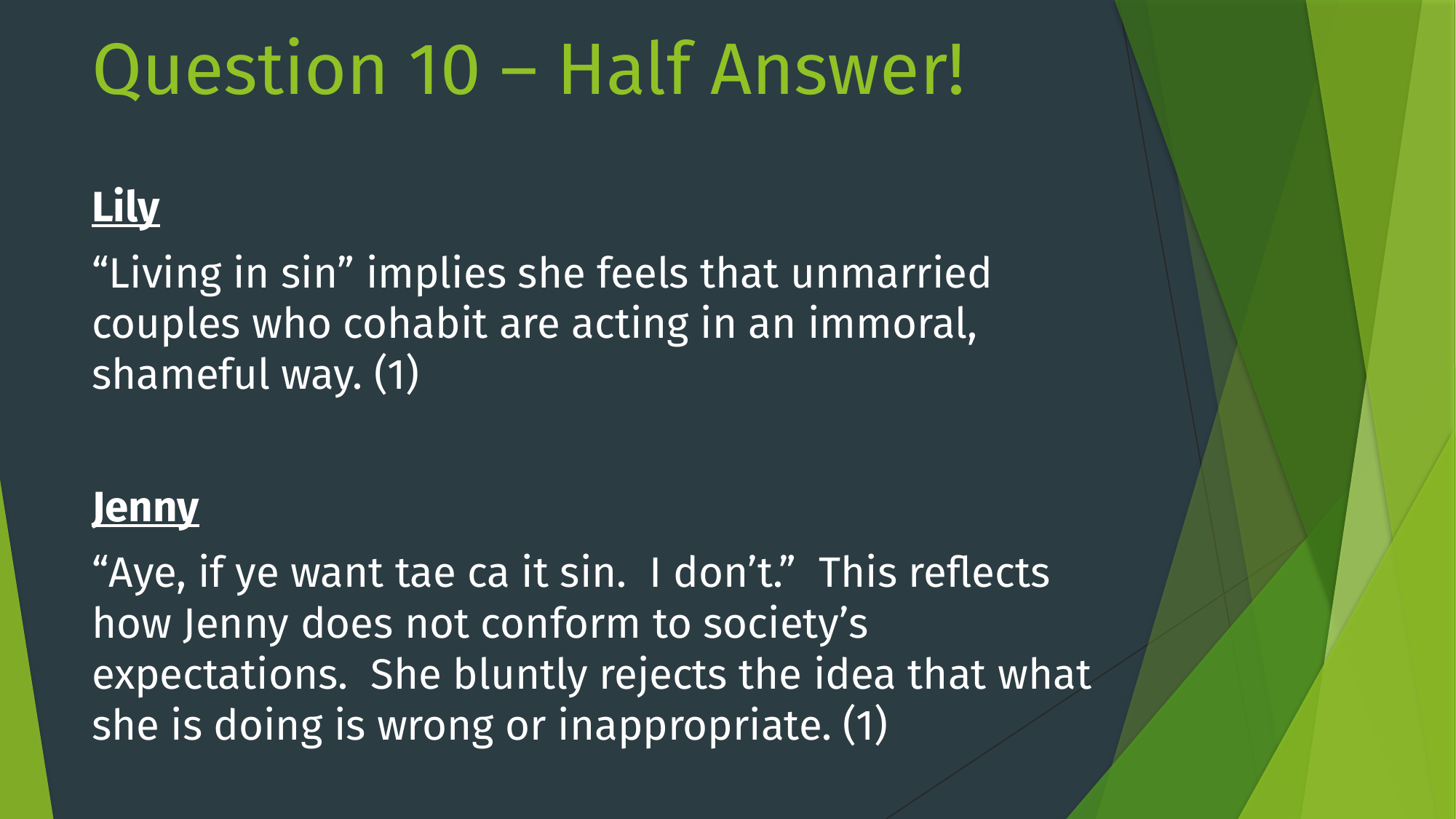

# Question 10 – Half Answer!
Lily
“Living in sin” implies she feels that unmarried couples who cohabit are acting in an immoral, shameful way. (1)

Jenny
“Aye, if ye want tae ca it sin.  I don’t.”  This reflects how Jenny does not conform to society’s expectations.  She bluntly rejects the idea that what she is doing is wrong or inappropriate. (1)